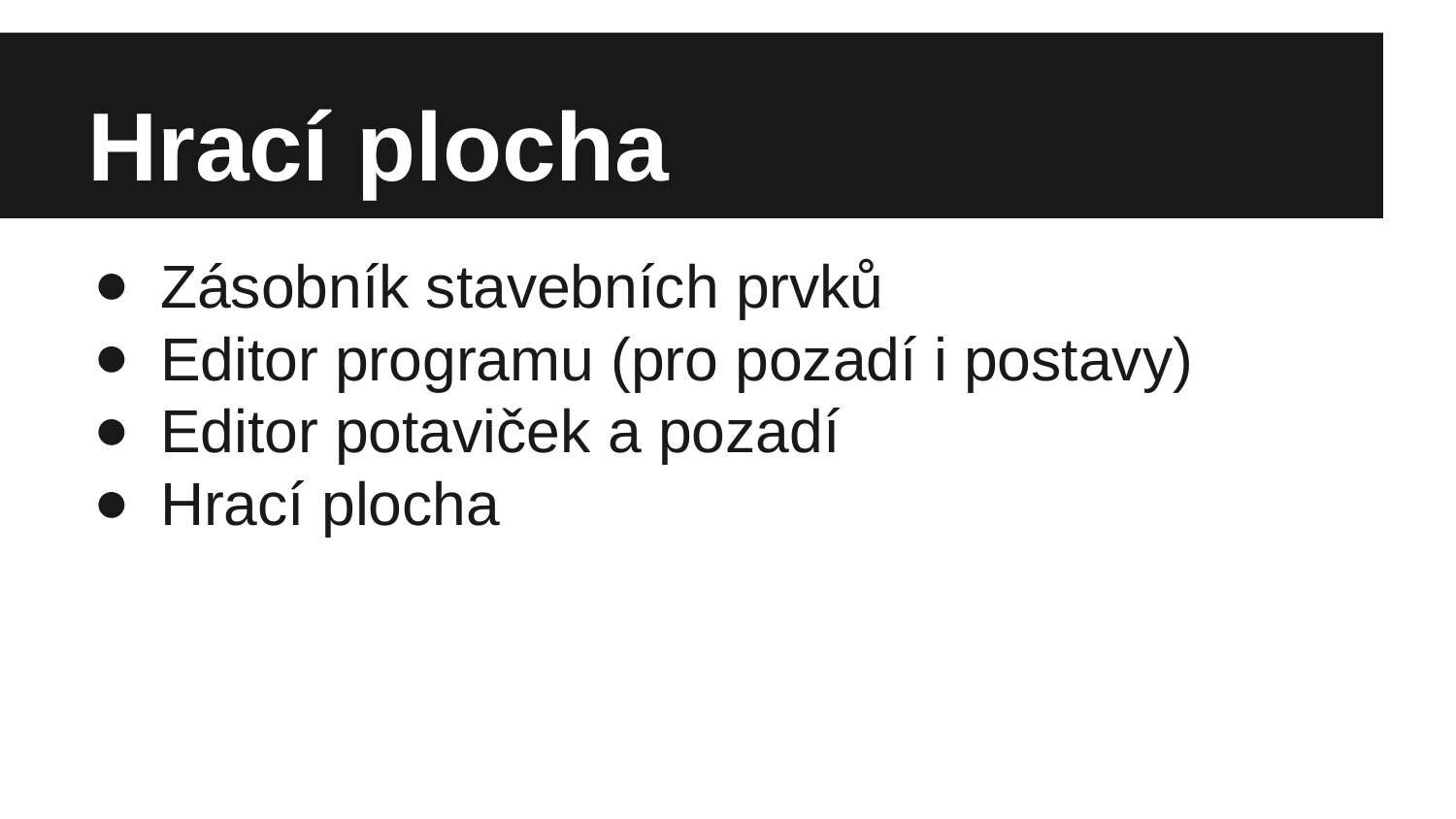

# Hrací plocha
Zásobník stavebních prvků
Editor programu (pro pozadí i postavy)
Editor potaviček a pozadí
Hrací plocha